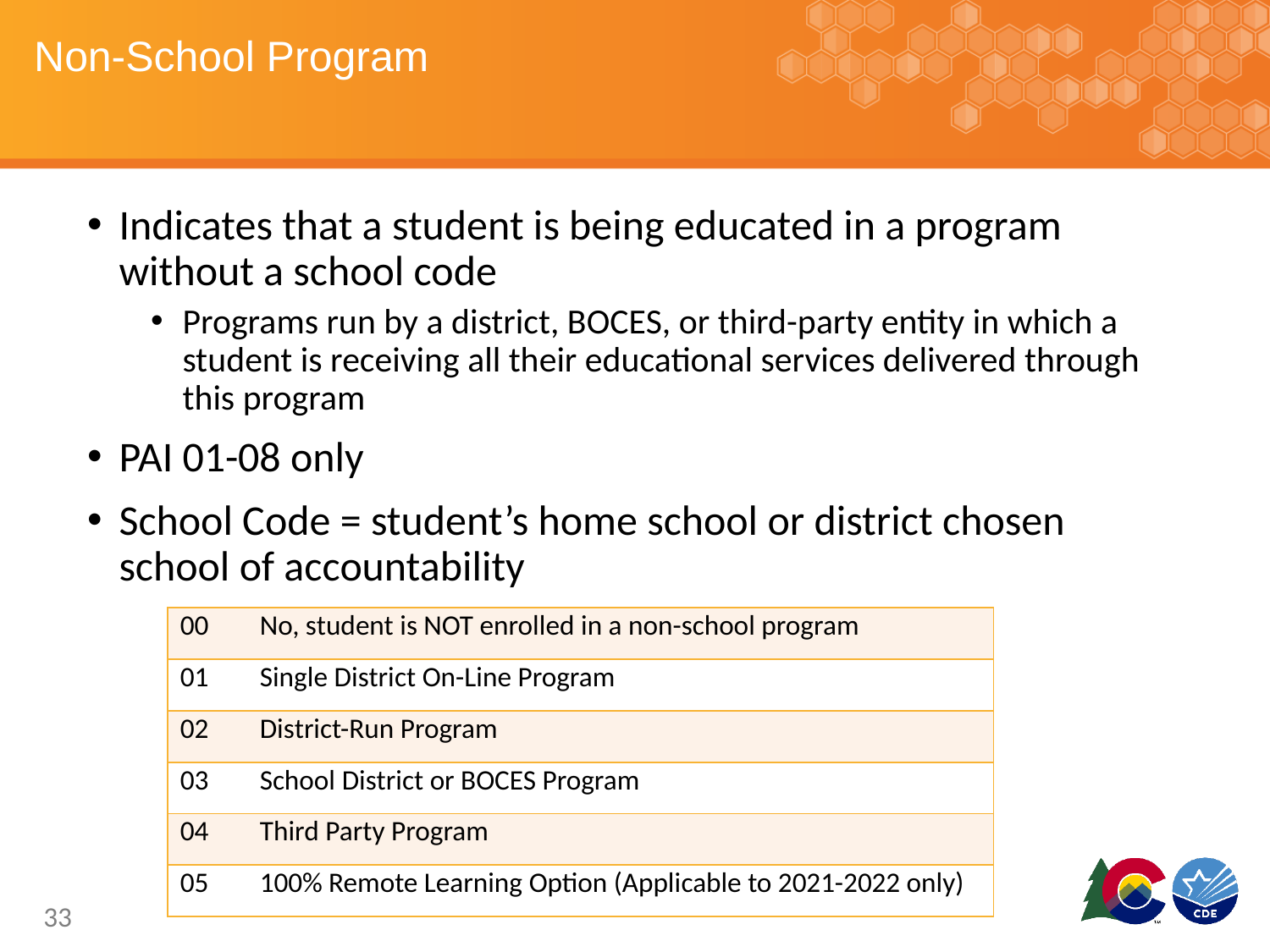

# Non-School Program
Indicates that a student is being educated in a program without a school code
Programs run by a district, BOCES, or third-party entity in which a student is receiving all their educational services delivered through this program
PAI 01-08 only
School Code = student’s home school or district chosen school of accountability
| 00 | No, student is NOT enrolled in a non-school program |
| --- | --- |
| 01 | Single District On-Line Program |
| 02 | District-Run Program |
| 03 | School District or BOCES Program |
| 04 | Third Party Program |
| 05 | 100% Remote Learning Option (Applicable to 2021-2022 only) |
33